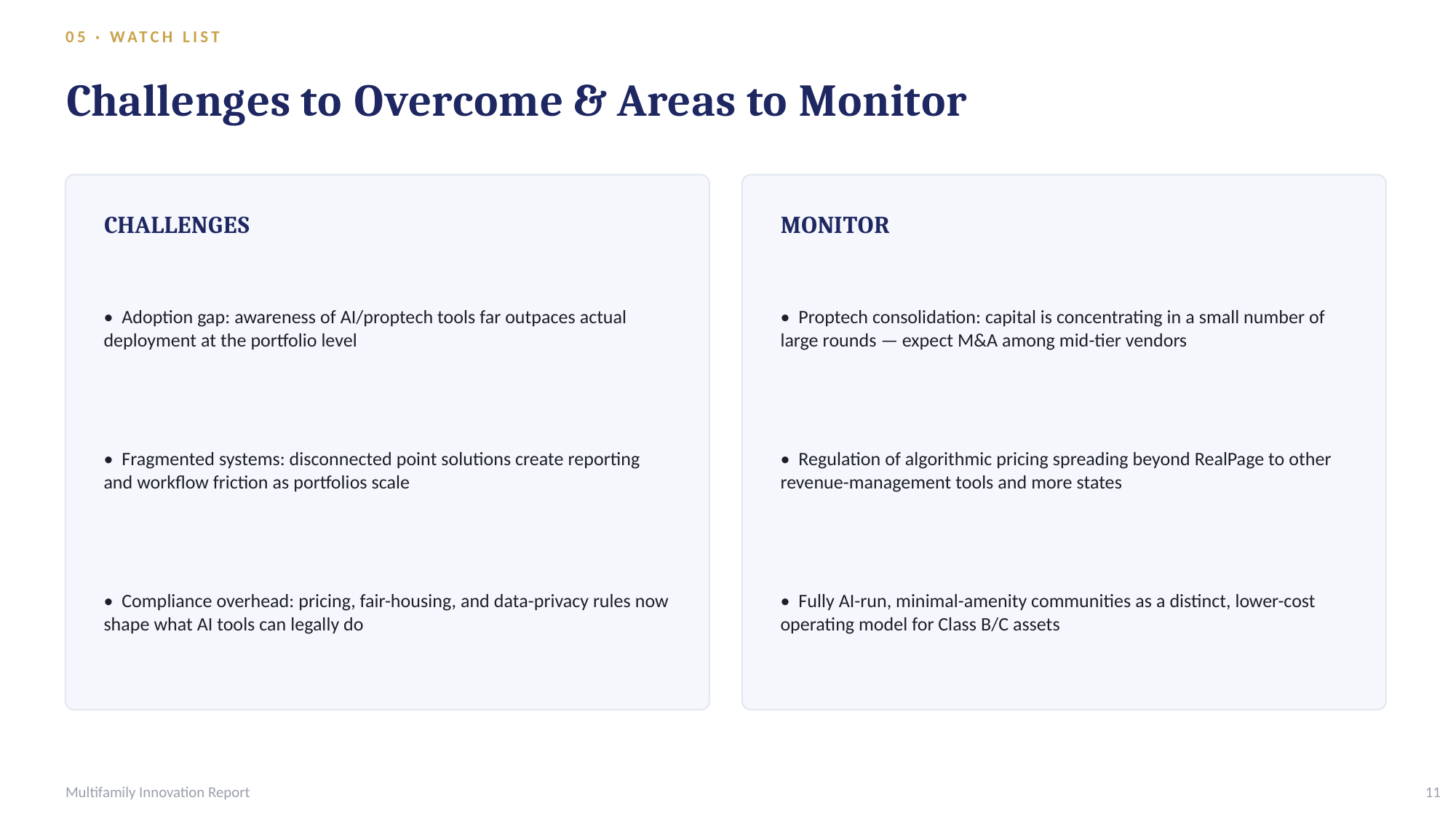

05 · WATCH LIST
Challenges to Overcome & Areas to Monitor

CHALLENGES
MONITOR
•  Adoption gap: awareness of AI/proptech tools far outpaces actual deployment at the portfolio level
•  Proptech consolidation: capital is concentrating in a small number of large rounds — expect M&A among mid-tier vendors
•  Fragmented systems: disconnected point solutions create reporting and workflow friction as portfolios scale
•  Regulation of algorithmic pricing spreading beyond RealPage to other revenue-management tools and more states
•  Compliance overhead: pricing, fair-housing, and data-privacy rules now shape what AI tools can legally do
•  Fully AI-run, minimal-amenity communities as a distinct, lower-cost operating model for Class B/C assets
Multifamily Innovation Report
11